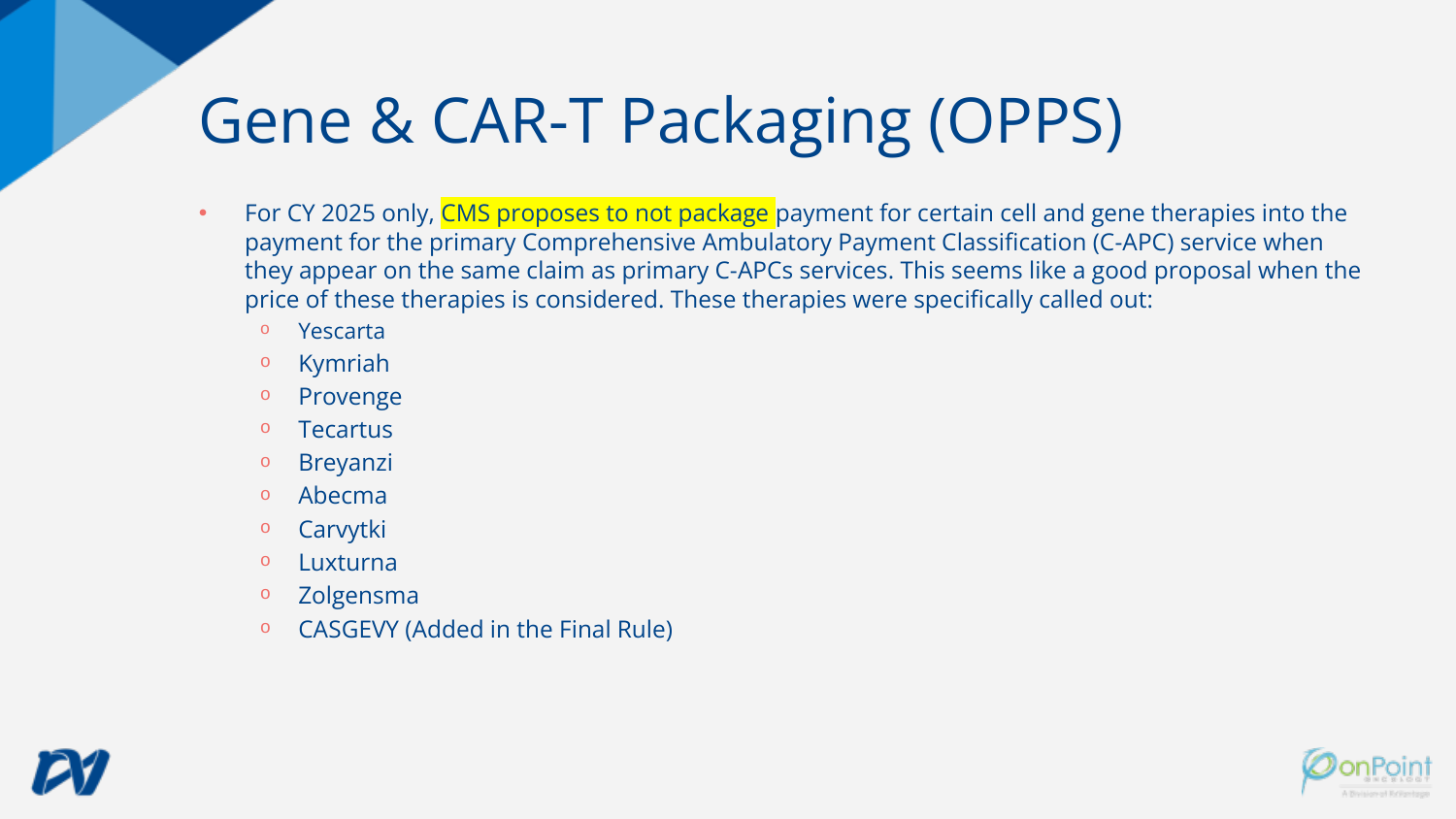

# Gene & CAR-T Packaging (OPPS)
For CY 2025 only, CMS proposes to not package payment for certain cell and gene therapies into the payment for the primary Comprehensive Ambulatory Payment Classification (C-APC) service when they appear on the same claim as primary C-APCs services. This seems like a good proposal when the price of these therapies is considered. These therapies were specifically called out:
Yescarta
Kymriah
Provenge
Tecartus
Breyanzi
Abecma
Carvytki
Luxturna
Zolgensma
CASGEVY (Added in the Final Rule)